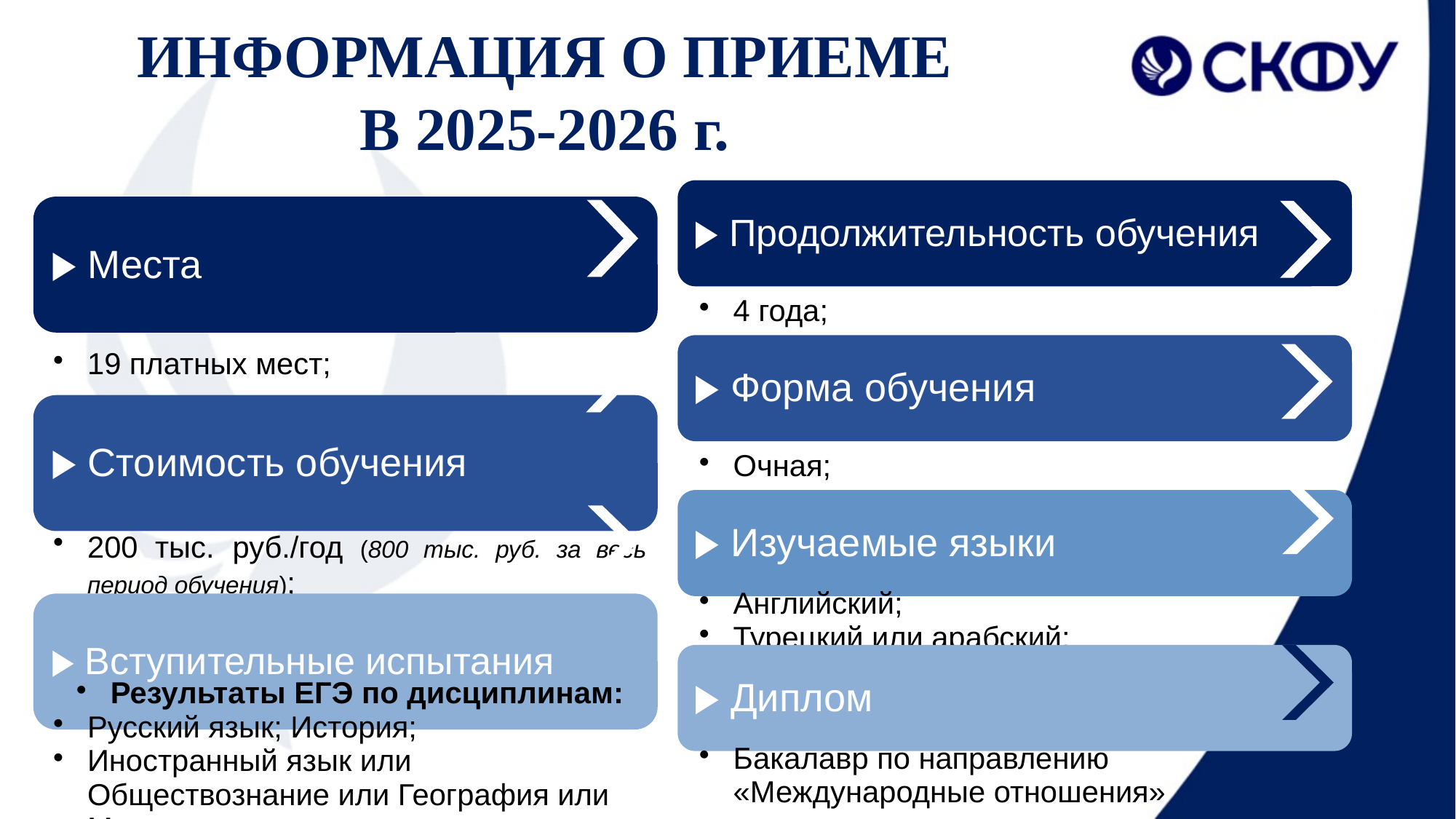

ИНФОРМАЦИЯ О ПРИЕМЕ
В 2025-2026 г.
▶ Продолжительность обучения
4 года;
▶ Форма обучения
Очная;
Бакалавр по направлению «Международные отношения»
▶ Изучаемые языки
Английский;
▶ Диплом
Турецкий или арабский;
▶ Места
19 платных мест;
▶ Стоимость обучения
200 тыс. руб./год (800 тыс. руб. за весь период обучения);
▶ Вступительные испытания
Результаты ЕГЭ по дисциплинам:
Русский язык; История;